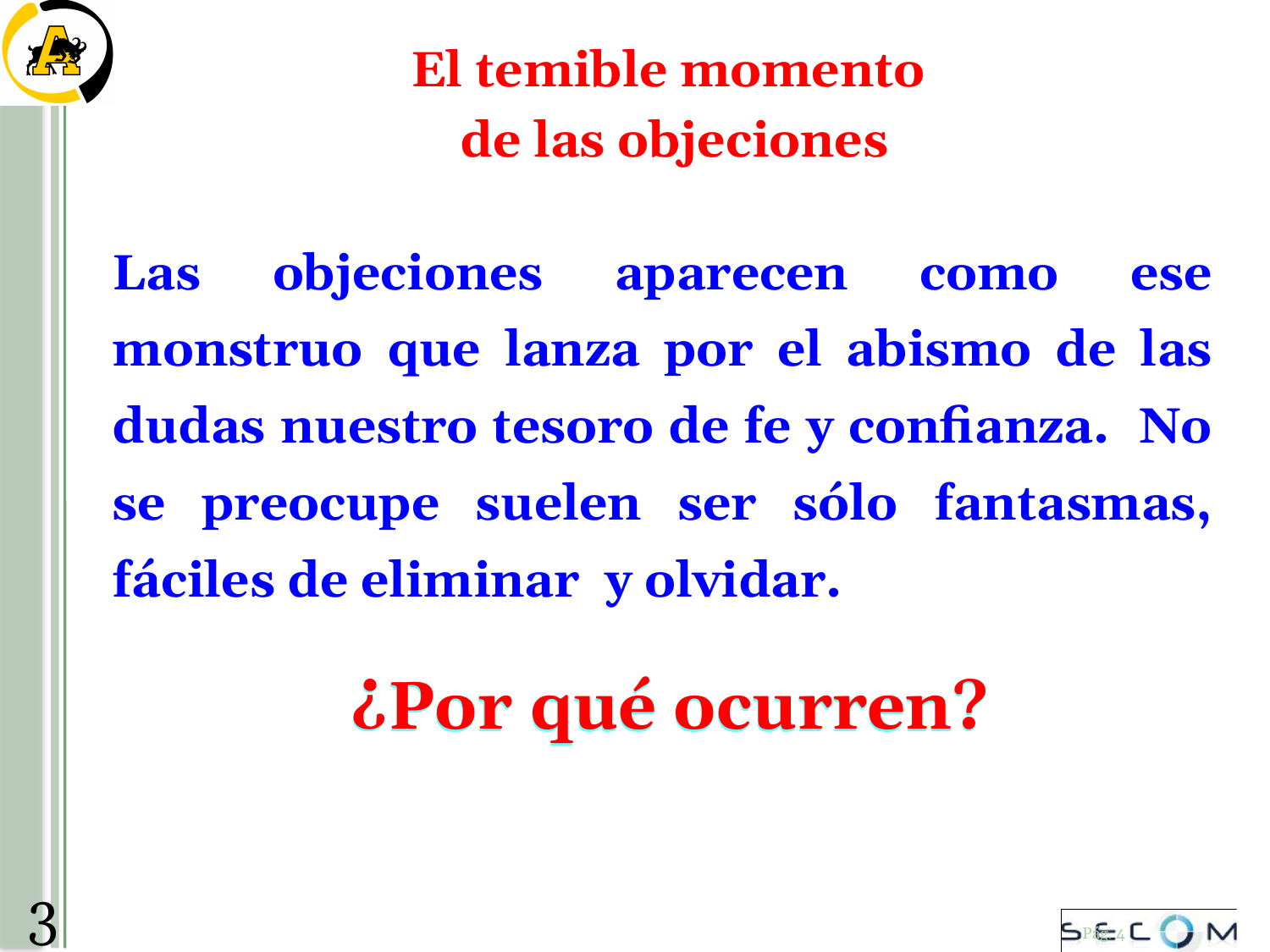

El temible momento
de las objeciones
Las objeciones aparecen como ese monstruo que lanza por el abismo de las dudas nuestro tesoro de fe y confianza.  No se preocupe suelen ser sólo fantasmas, fáciles de eliminar  y olvidar.
¿Por qué ocurren?
33
Pág. 4